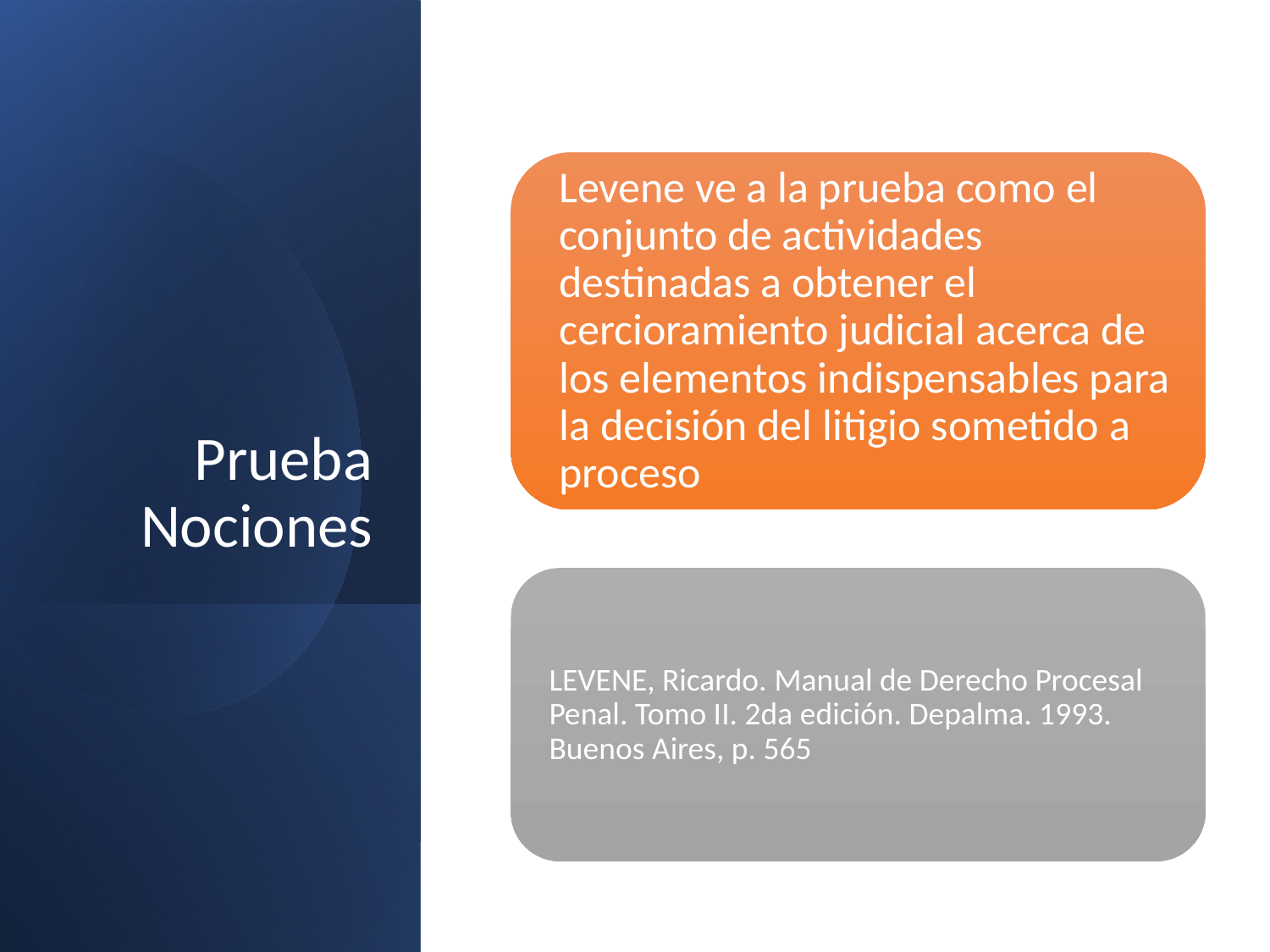

Levene ve a la prueba como el conjunto de actividades destinadas a obtener el cercioramiento judicial acerca de los elementos indispensables para la decisión del litigio sometido a proceso
LEVENE, Ricardo. Manual de Derecho Procesal Penal. Tomo II. 2da edición. Depalma. 1993. Buenos Aires, p. 565

# Prueba Nociones